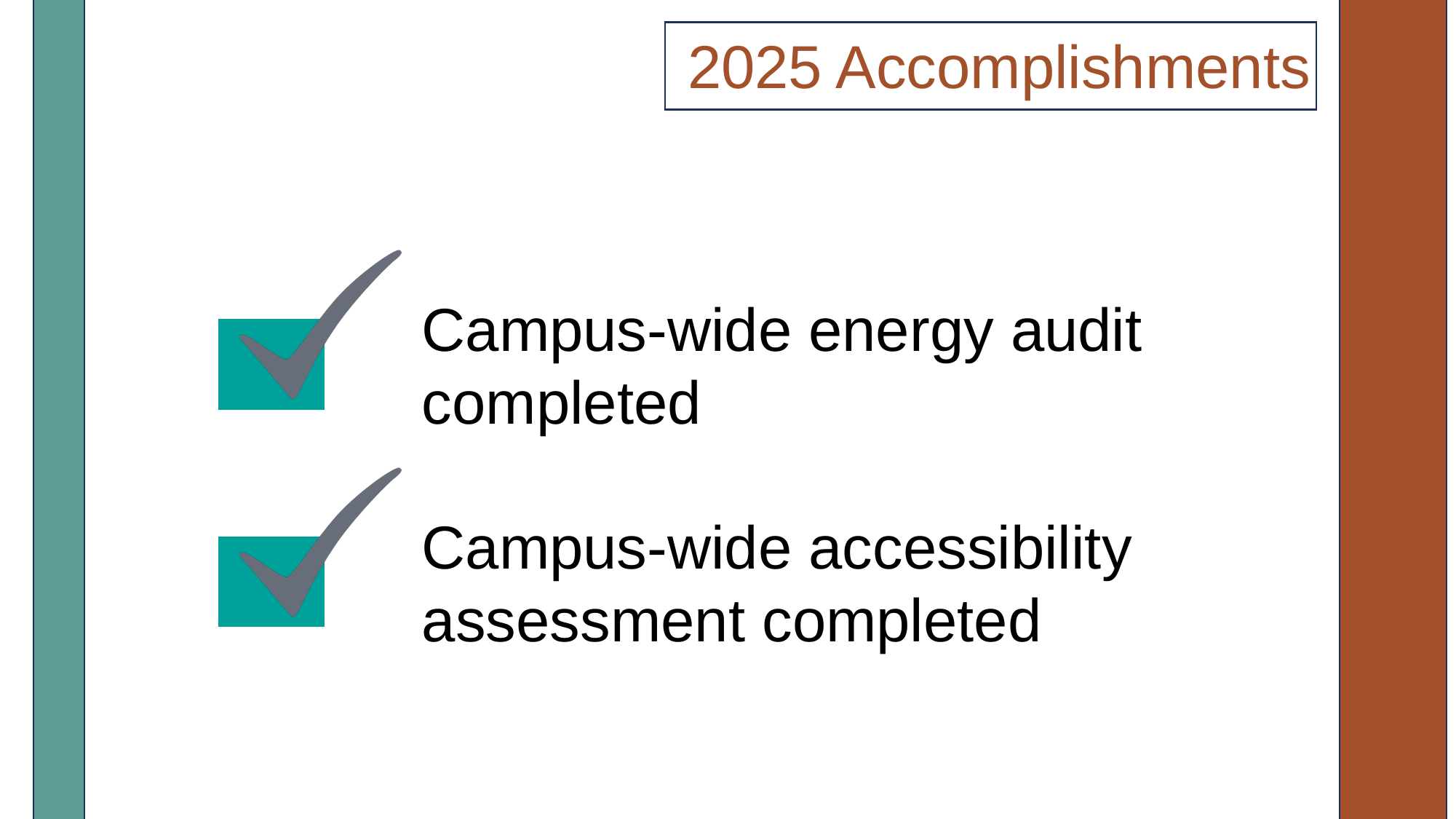

2025 Accomplishments

Campus-wide energy audit completed

Campus-wide accessibility assessment completed